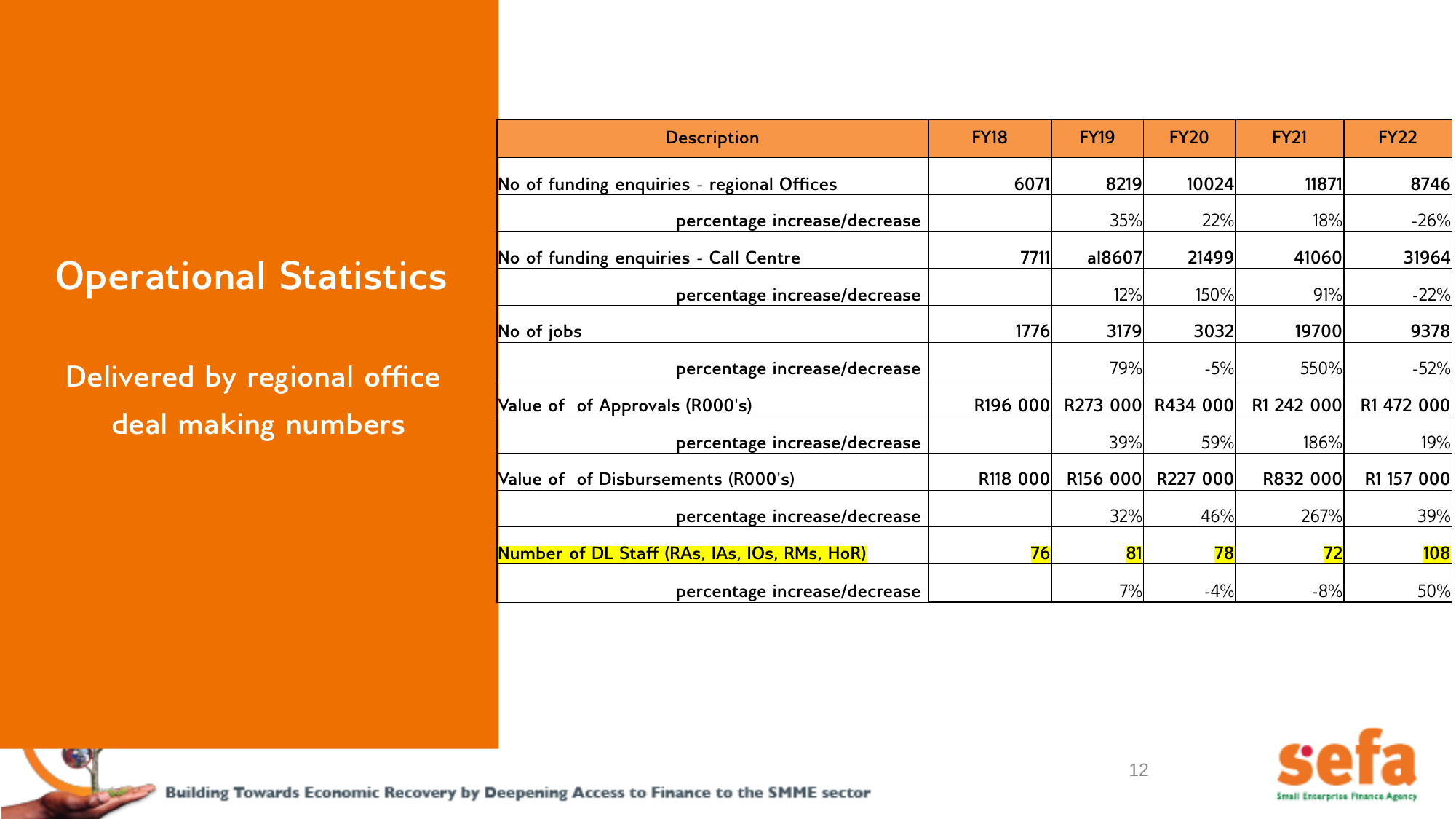

| Description | FY18 | FY19 | FY20 | FY21 | FY22 |
| --- | --- | --- | --- | --- | --- |
| No of funding enquiries - regional Offices | 6071 | 8219 | 10024 | 11871 | 8746 |
| percentage increase/decrease |  | 35% | 22% | 18% | -26% |
| No of funding enquiries - Call Centre | 7711 | al8607 | 21499 | 41060 | 31964 |
| percentage increase/decrease |  | 12% | 150% | 91% | -22% |
| No of jobs | 1776 | 3179 | 3032 | 19700 | 9378 |
| percentage increase/decrease |  | 79% | -5% | 550% | -52% |
| Value of  of Approvals (R000's) | R196 000 | R273 000 | R434 000 | R1 242 000 | R1 472 000 |
| percentage increase/decrease |  | 39% | 59% | 186% | 19% |
| Value of  of Disbursements (R000's) | R118 000 | R156 000 | R227 000 | R832 000 | R1 157 000 |
| percentage increase/decrease |  | 32% | 46% | 267% | 39% |
| Number of DL Staff (RAs, IAs, IOs, RMs, HoR) | 76 | 81 | 78 | 72 | 108 |
| percentage increase/decrease |  | 7% | -4% | -8% | 50% |
Operational Statistics

Delivered by regional office
deal making numbers
12